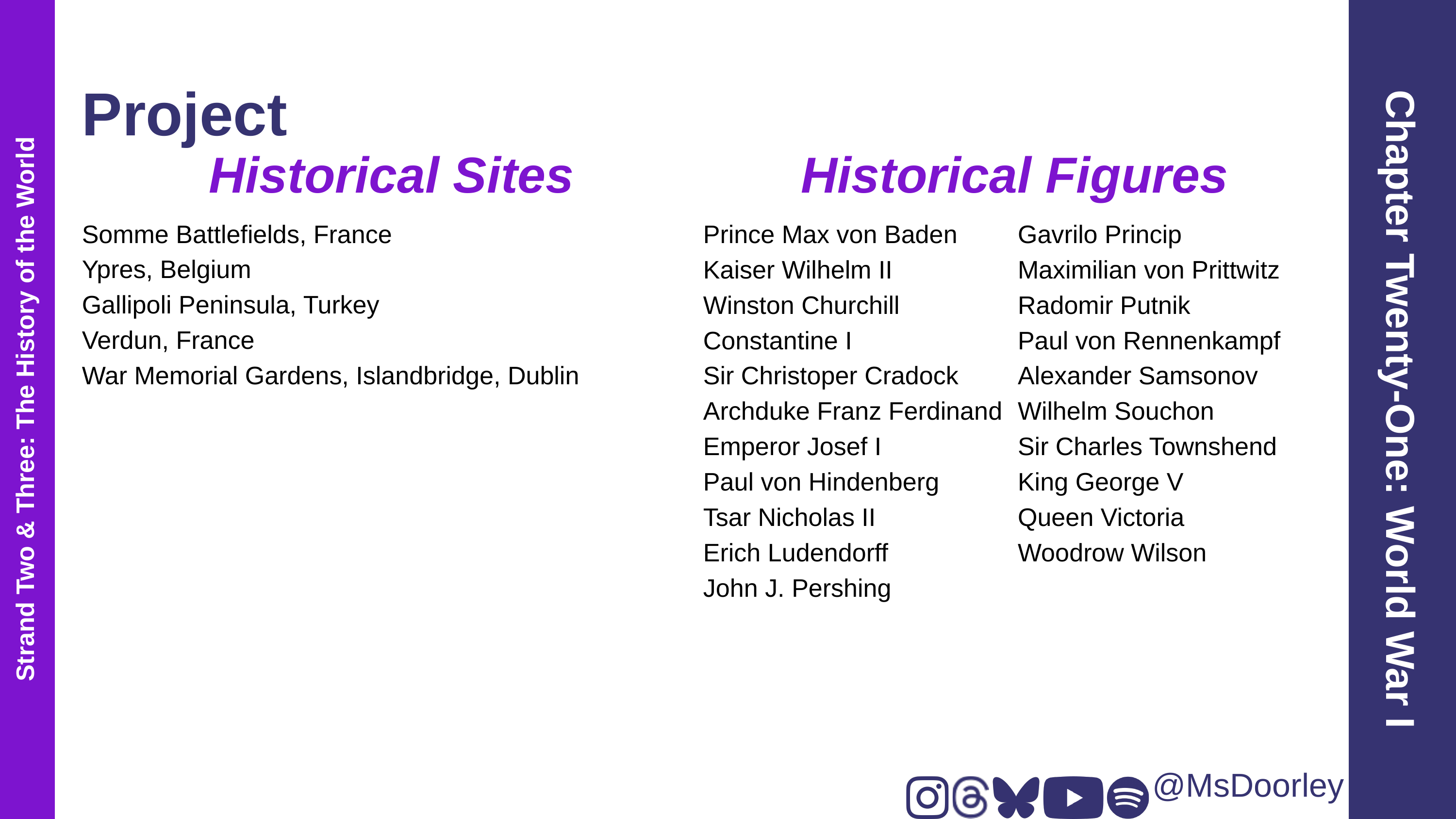

Project
Historical Sites
Historical Figures
Somme Battlefields, France
Ypres, Belgium
Gallipoli Peninsula, Turkey
Verdun, France
War Memorial Gardens, Islandbridge, Dublin

Prince Max von Baden
Kaiser Wilhelm II
Winston Churchill
Constantine I
Sir Christoper Cradock
Archduke Franz Ferdinand
Emperor Josef I
Paul von Hindenberg
Tsar Nicholas II
Erich Ludendorff
John J. Pershing
Gavrilo Princip
Maximilian von Prittwitz
Radomir Putnik
Paul von Rennenkampf
Alexander Samsonov
Wilhelm Souchon
Sir Charles Townshend
King George V
Queen Victoria
Woodrow Wilson

Chapter Twenty-One: World War I
Strand Two & Three: The History of the World

@MsDoorley